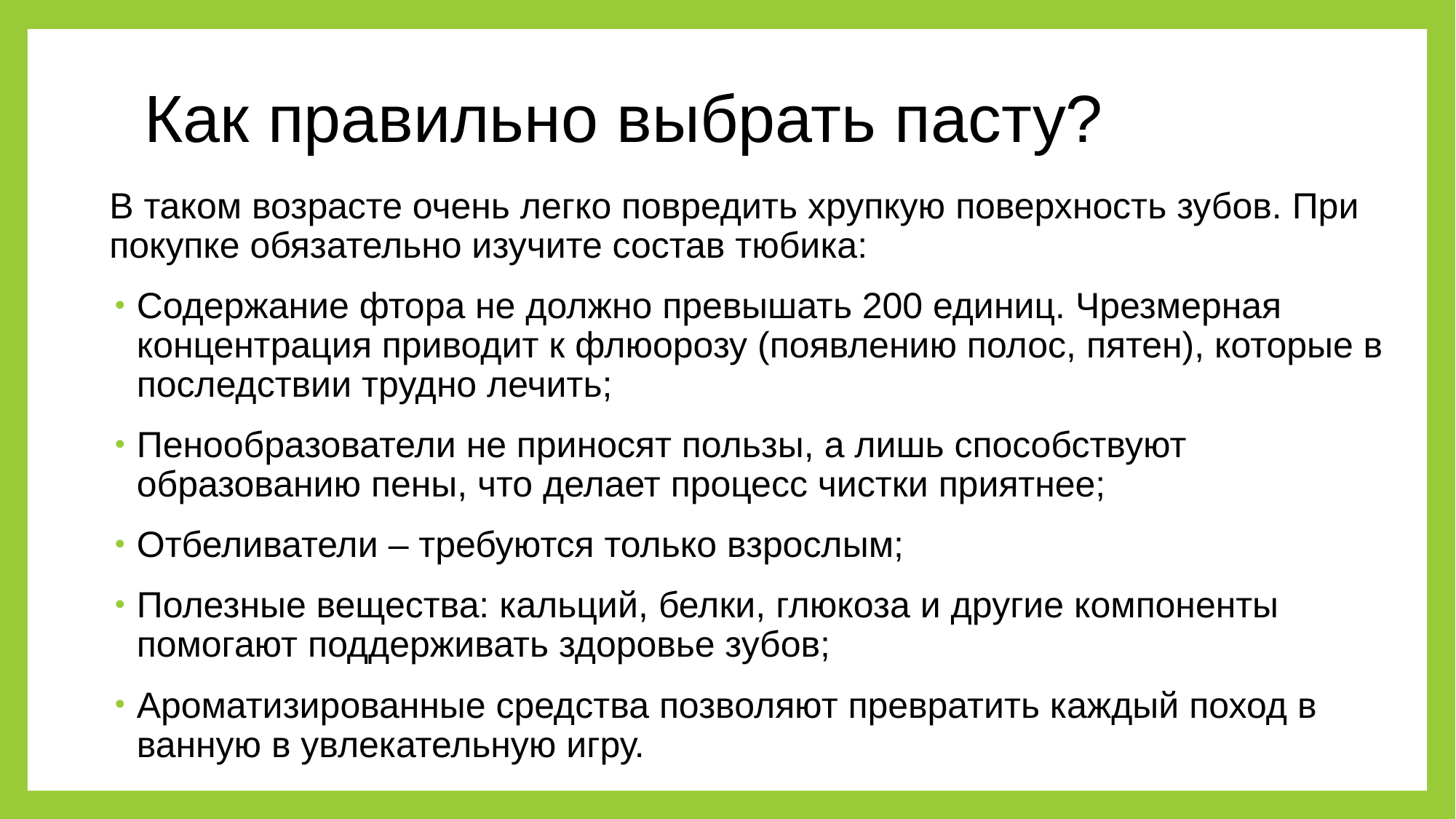

# Как правильно выбрать пасту?
В таком возрасте очень легко повредить хрупкую поверхность зубов. При покупке обязательно изучите состав тюбика:
Содержание фтора не должно превышать 200 единиц. Чрезмерная концентрация приводит к флюорозу (появлению полос, пятен), которые в последствии трудно лечить;
Пенообразователи не приносят пользы, а лишь способствуют образованию пены, что делает процесс чистки приятнее;
Отбеливатели – требуются только взрослым;
Полезные вещества: кальций, белки, глюкоза и другие компоненты помогают поддерживать здоровье зубов;
Ароматизированные средства позволяют превратить каждый поход в ванную в увлекательную игру.